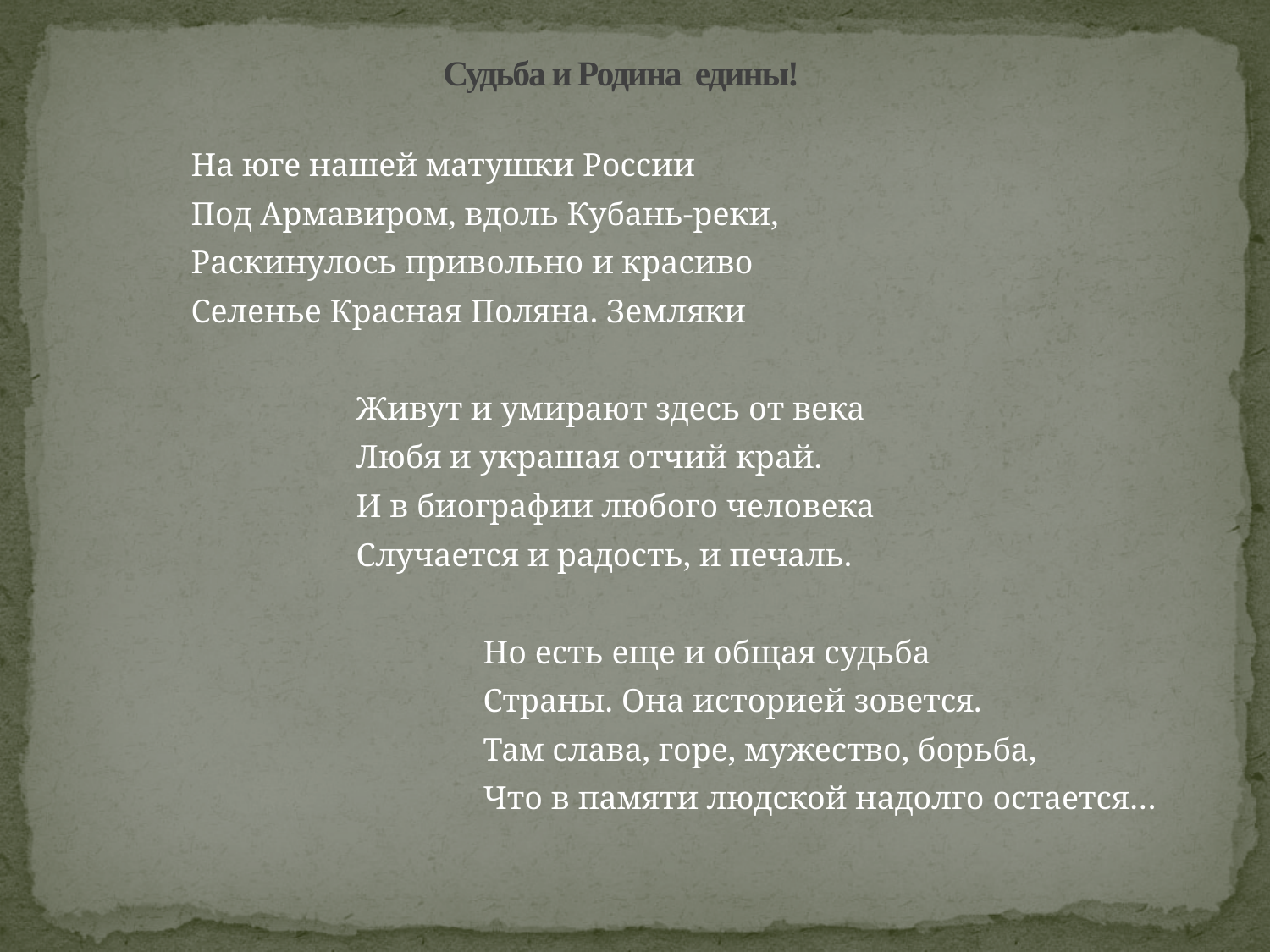

# Судьба и Родина  едины!
На юге нашей матушки России
Под Армавиром, вдоль Кубань-реки,
Раскинулось привольно и красиво
Селенье Красная Поляна. Земляки

		Живут и умирают здесь от века
		Любя и украшая отчий край.
		И в биографии любого человека
		Случается и радость, и печаль.

			Но есть еще и общая судьба
			Страны. Она историей зовется.
			Там слава, горе, мужество, борьба,
			Что в памяти людской надолго остается…